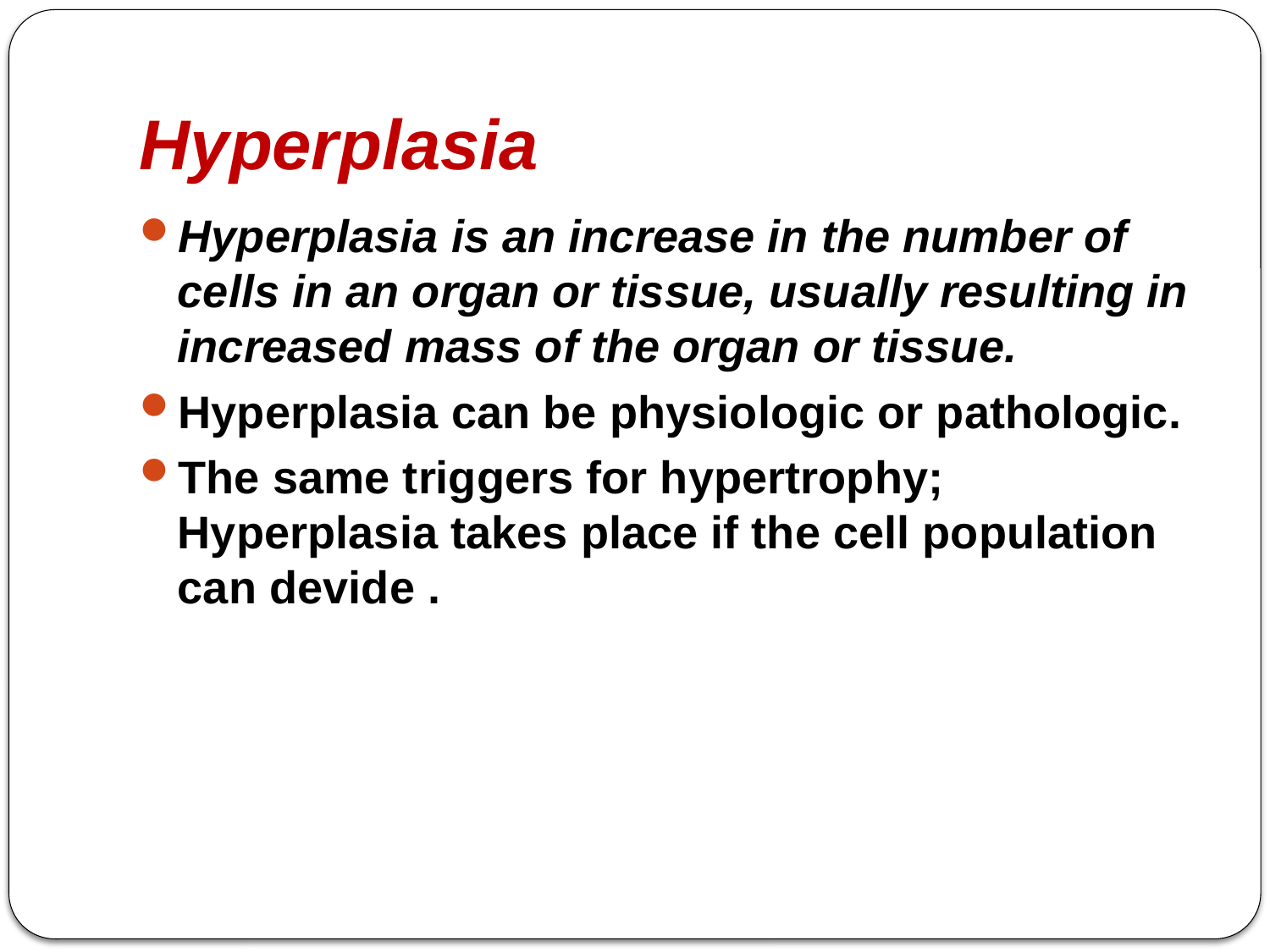

# Hyperplasia
Hyperplasia is an increase in the number of cells in an organ or tissue, usually resulting in increased mass of the organ or tissue.
Hyperplasia can be physiologic or pathologic.
The same triggers for hypertrophy; Hyperplasia takes place if the cell population can devide .